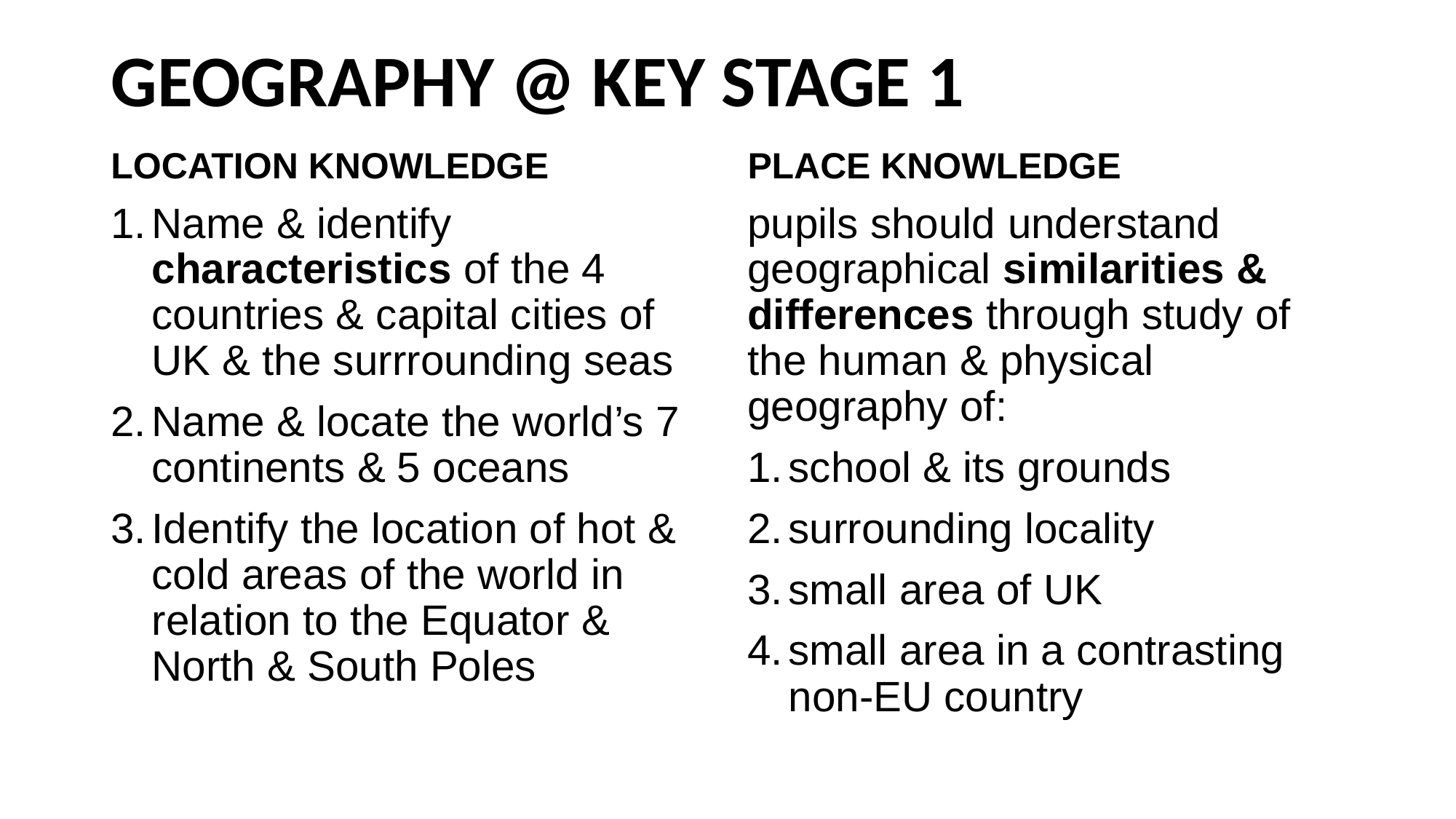

# GEOGRAPHY @ KEY STAGE 1
LOCATION KNOWLEDGE
Name & identify characteristics of the 4 countries & capital cities of UK & the surrrounding seas
Name & locate the world’s 7 continents & 5 oceans
Identify the location of hot & cold areas of the world in relation to the Equator & North & South Poles

PLACE KNOWLEDGE
pupils should understand geographical similarities & differences through study of the human & physical geography of:
school & its grounds
surrounding locality
small area of UK
small area in a contrasting non-EU country